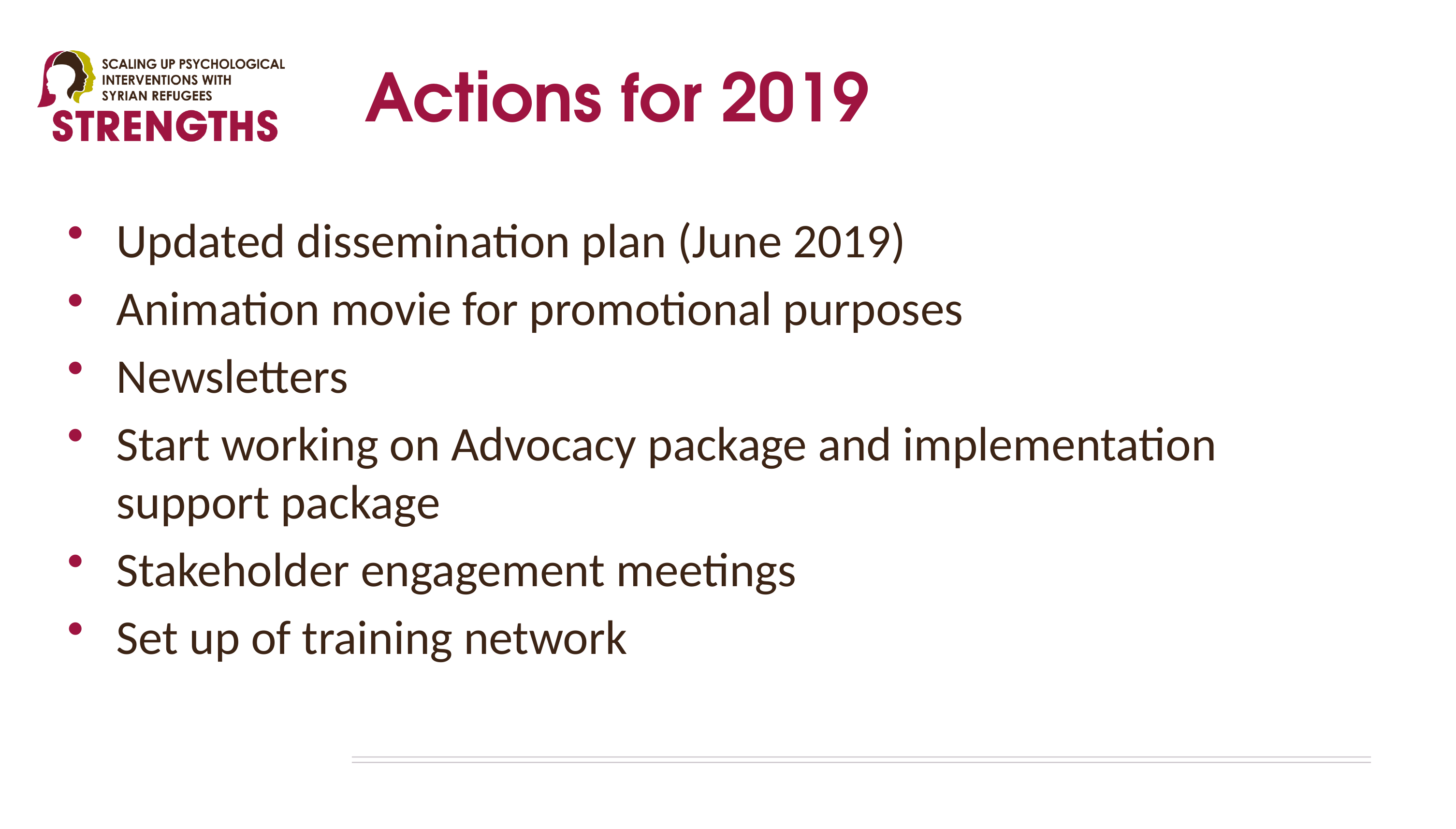

# Actions for 2019
Updated dissemination plan (June 2019)
Animation movie for promotional purposes
Newsletters
Start working on Advocacy package and implementation support package
Stakeholder engagement meetings
Set up of training network